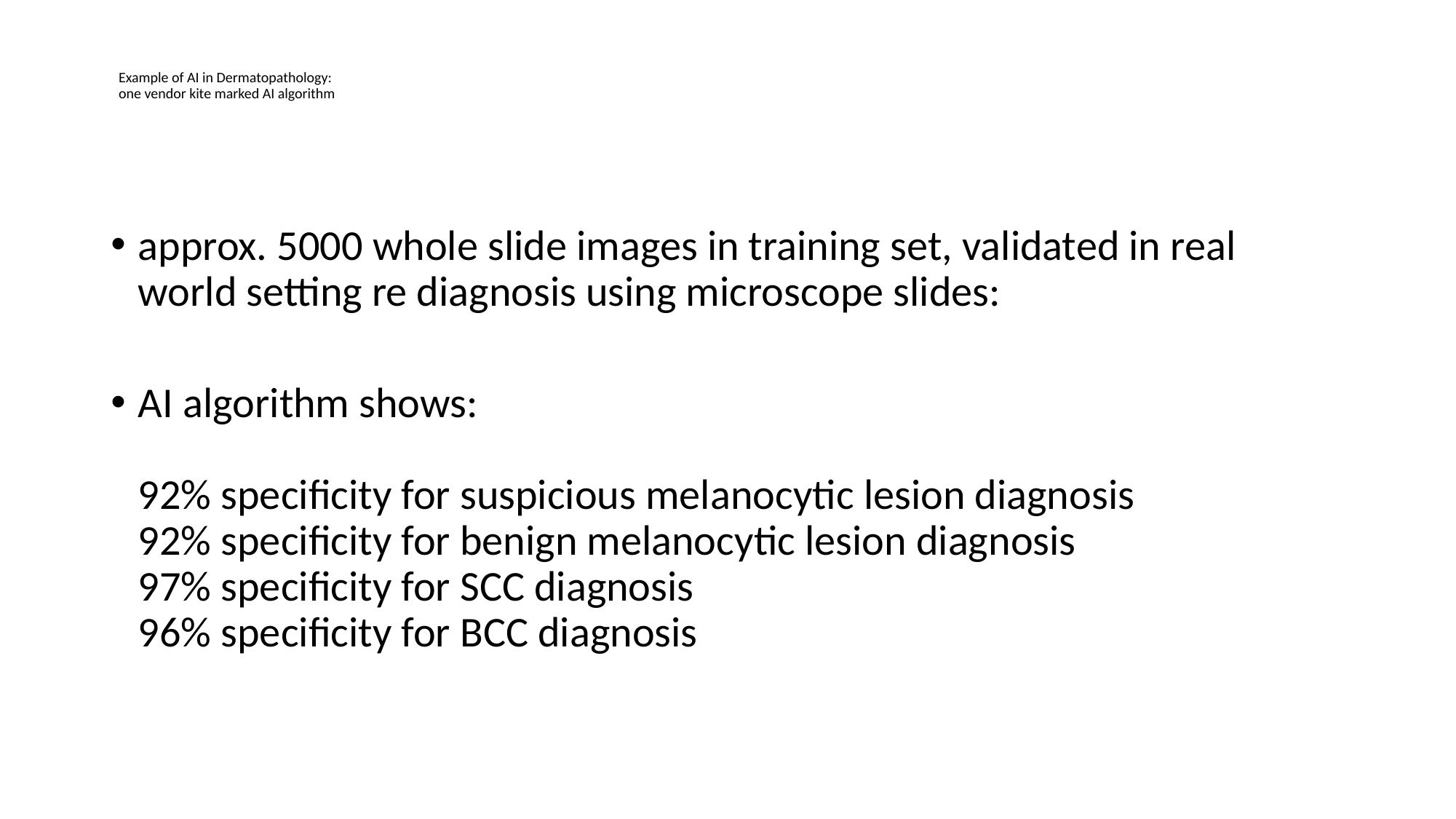

# Example of AI in Dermatopathology: one vendor kite marked AI algorithm
approx. 5000 whole slide images in training set, validated in real world setting re diagnosis using microscope slides:
AI algorithm shows:
92% specificity for suspicious melanocytic lesion diagnosis
92% specificity for benign melanocytic lesion diagnosis
97% specificity for SCC diagnosis
96% specificity for BCC diagnosis